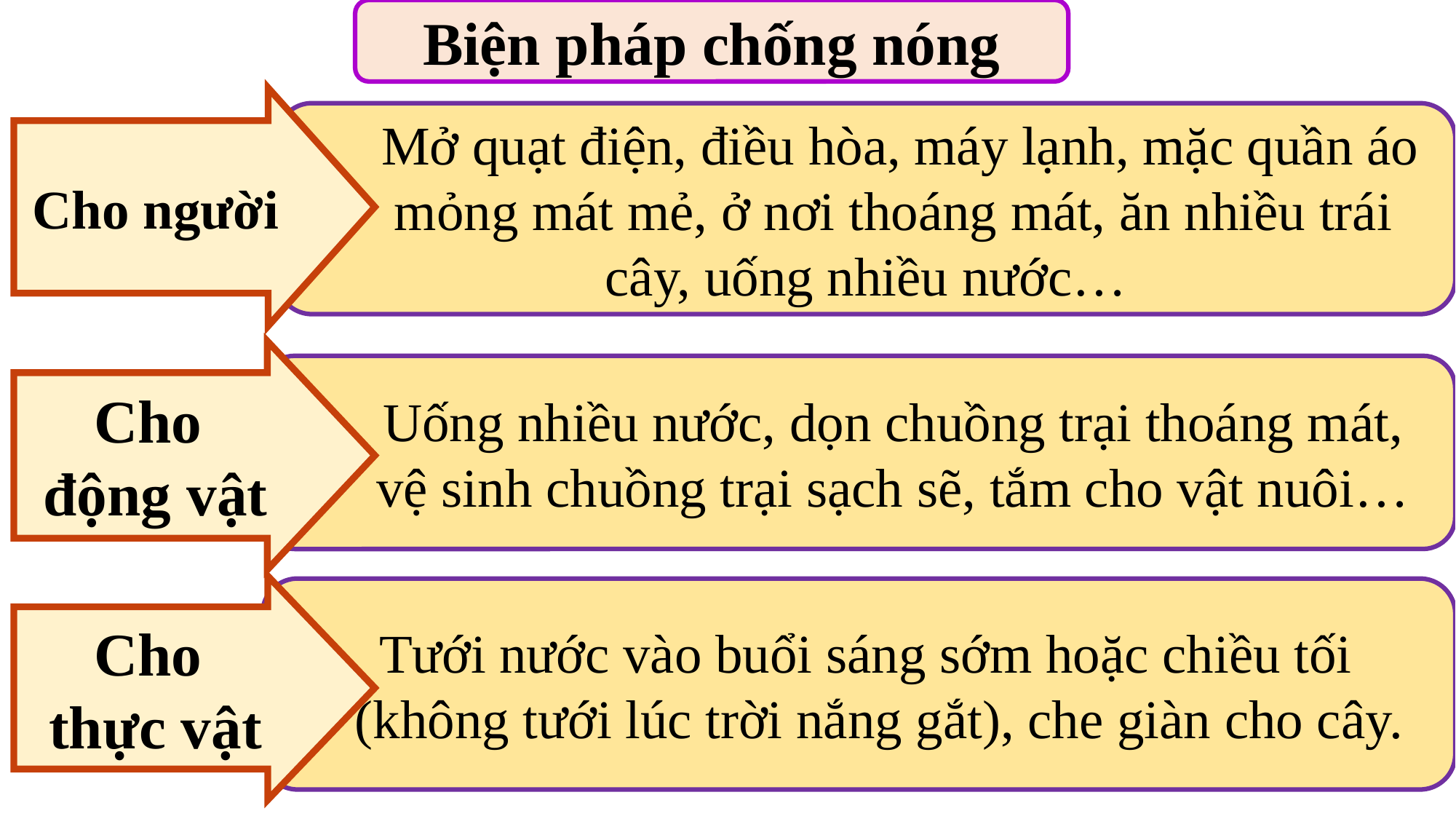

Biện pháp chống nóng
Cho người
     Mở quạt điện, điều hòa, máy lạnh, mặc quần áo
    mỏng mát mẻ, ở nơi thoáng mát, ăn nhiều trái cây, uống nhiều nước…
Cho
động vật
     Uống nhiều nước, dọn chuồng trại thoáng mát,
      vệ sinh chuồng trại sạch sẽ, tắm cho vật nuôi…
Cho
thực vật
 Tưới nước vào buổi sáng sớm hoặc chiều tối
    (không tưới lúc trời nắng gắt), che giàn cho cây.